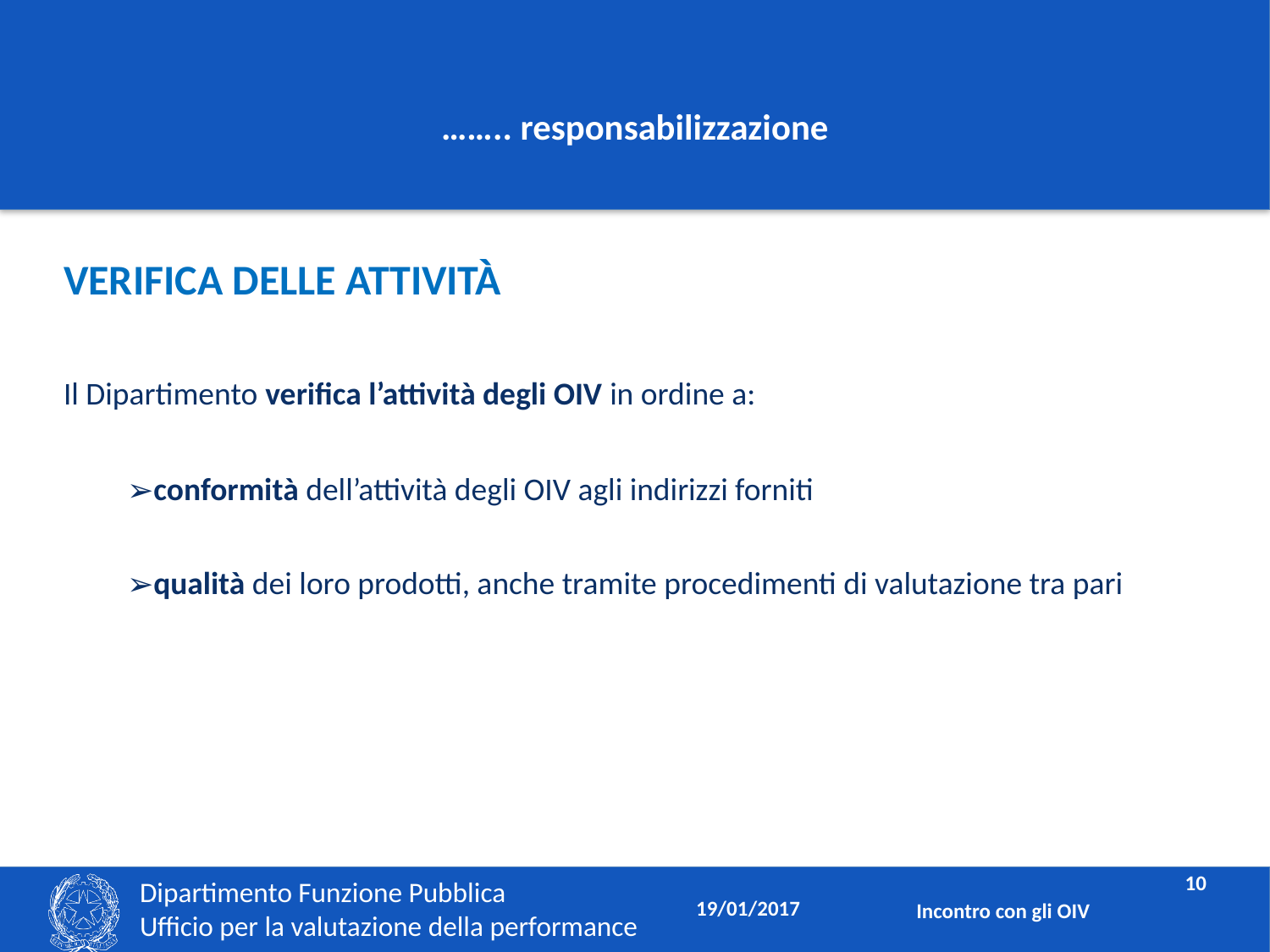

# …….. responsabilizzazione
Verifica delle attività

Il Dipartimento verifica l’attività degli OIV in ordine a:

conformità dell’attività degli OIV agli indirizzi forniti

qualità dei loro prodotti, anche tramite procedimenti di valutazione tra pari
10
19/01/2017